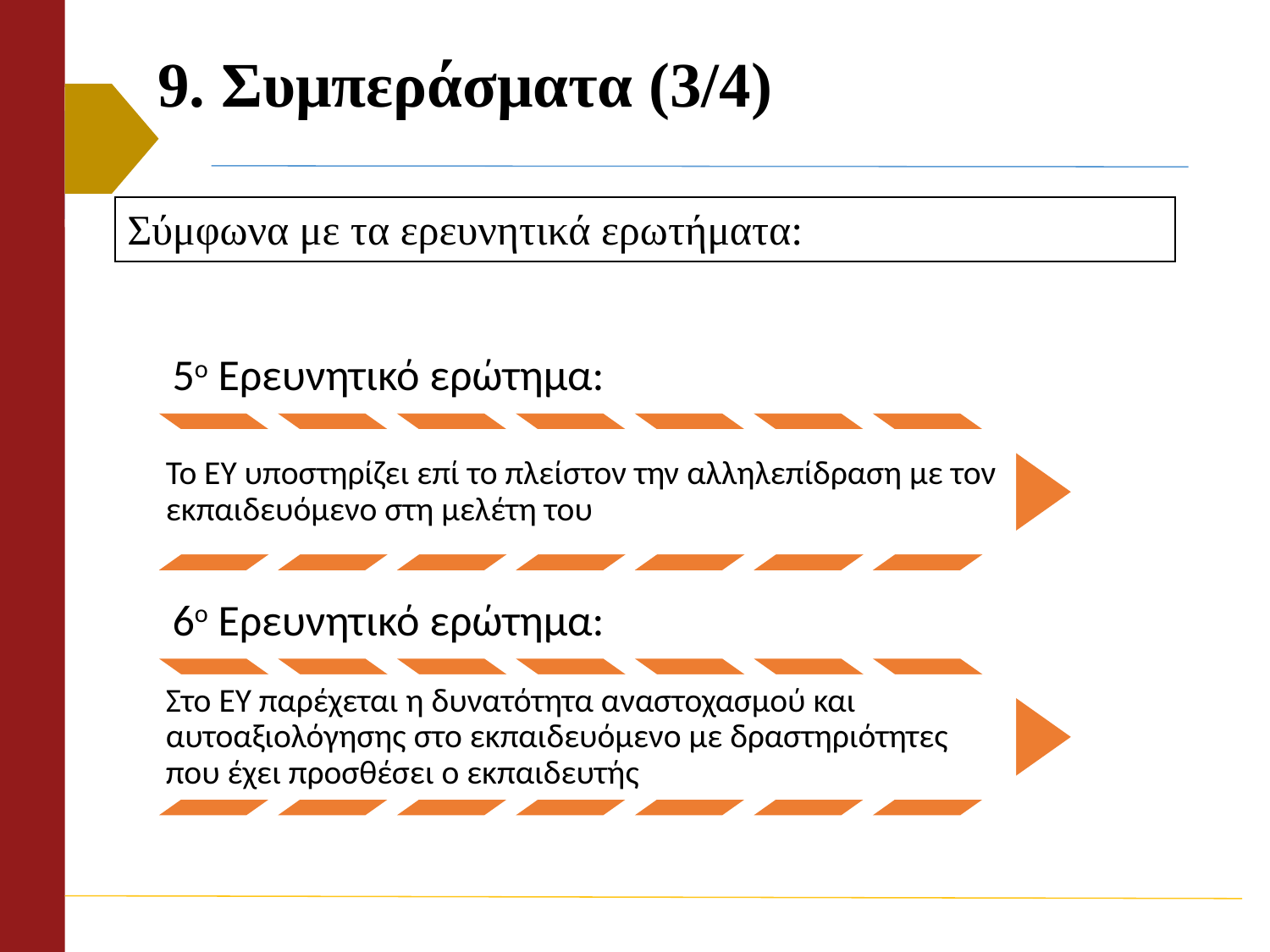

# 9. Συμπεράσματα (3/4)
Σύμφωνα με τα ερευνητικά ερωτήματα:

5ο Ερευνητικό ερώτημα:
Το ΕΥ υποστηρίζει επί το πλείστον την αλληλεπίδραση με τον εκπαιδευόμενο στη μελέτη του
6ο Ερευνητικό ερώτημα:
Στο ΕΥ παρέχεται η δυνατότητα αναστοχασμού και αυτοαξιολόγησης στο εκπαιδευόμενο με δραστηριότητες που έχει προσθέσει ο εκπαιδευτής